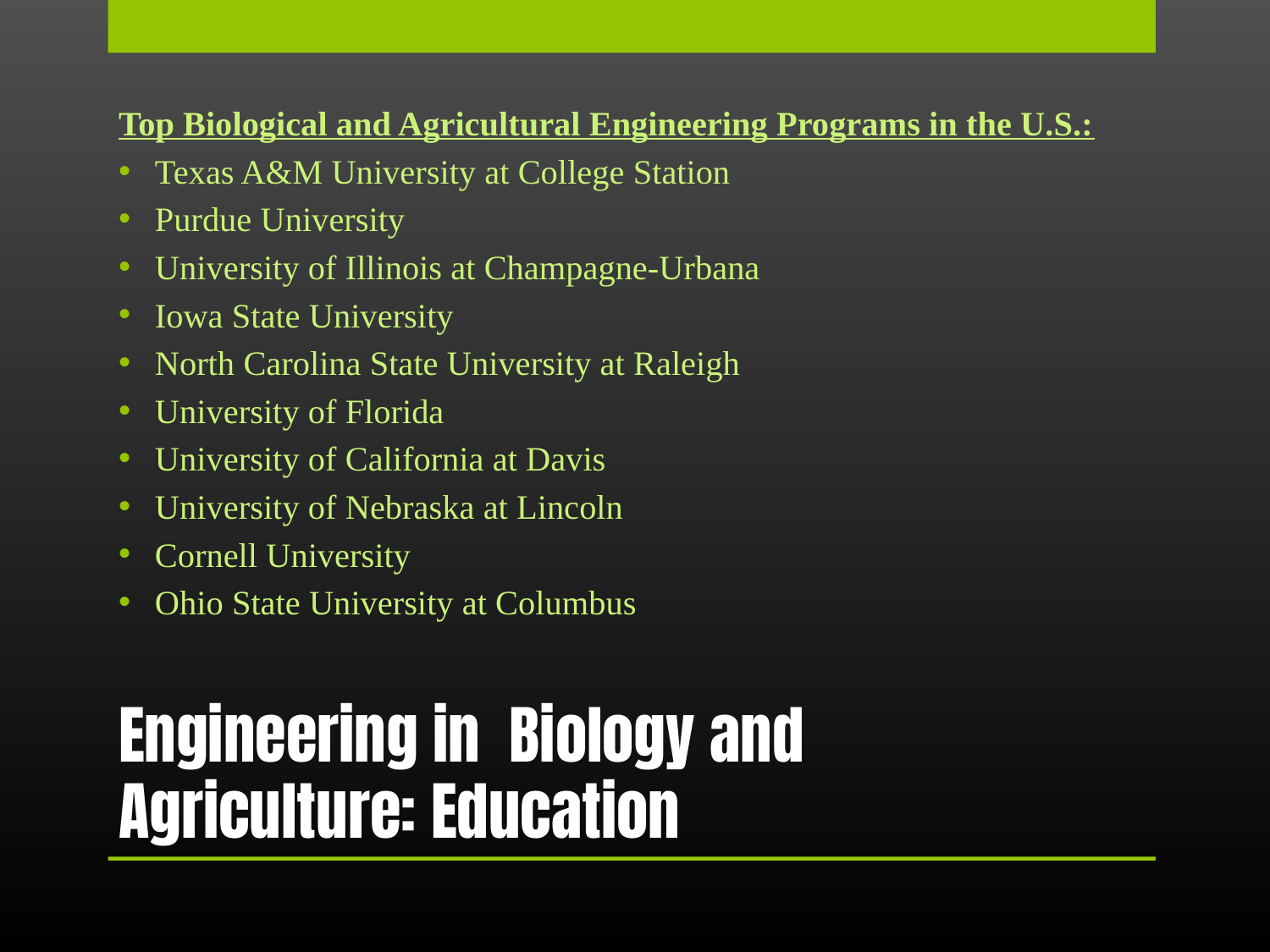

Top Biological and Agricultural Engineering Programs in the U.S.:
Texas A&M University at College Station
Purdue University
University of Illinois at Champagne-Urbana
Iowa State University
North Carolina State University at Raleigh
University of Florida
University of California at Davis
University of Nebraska at Lincoln
Cornell University
Ohio State University at Columbus

# Engineering in  Biology and Agriculture: Education